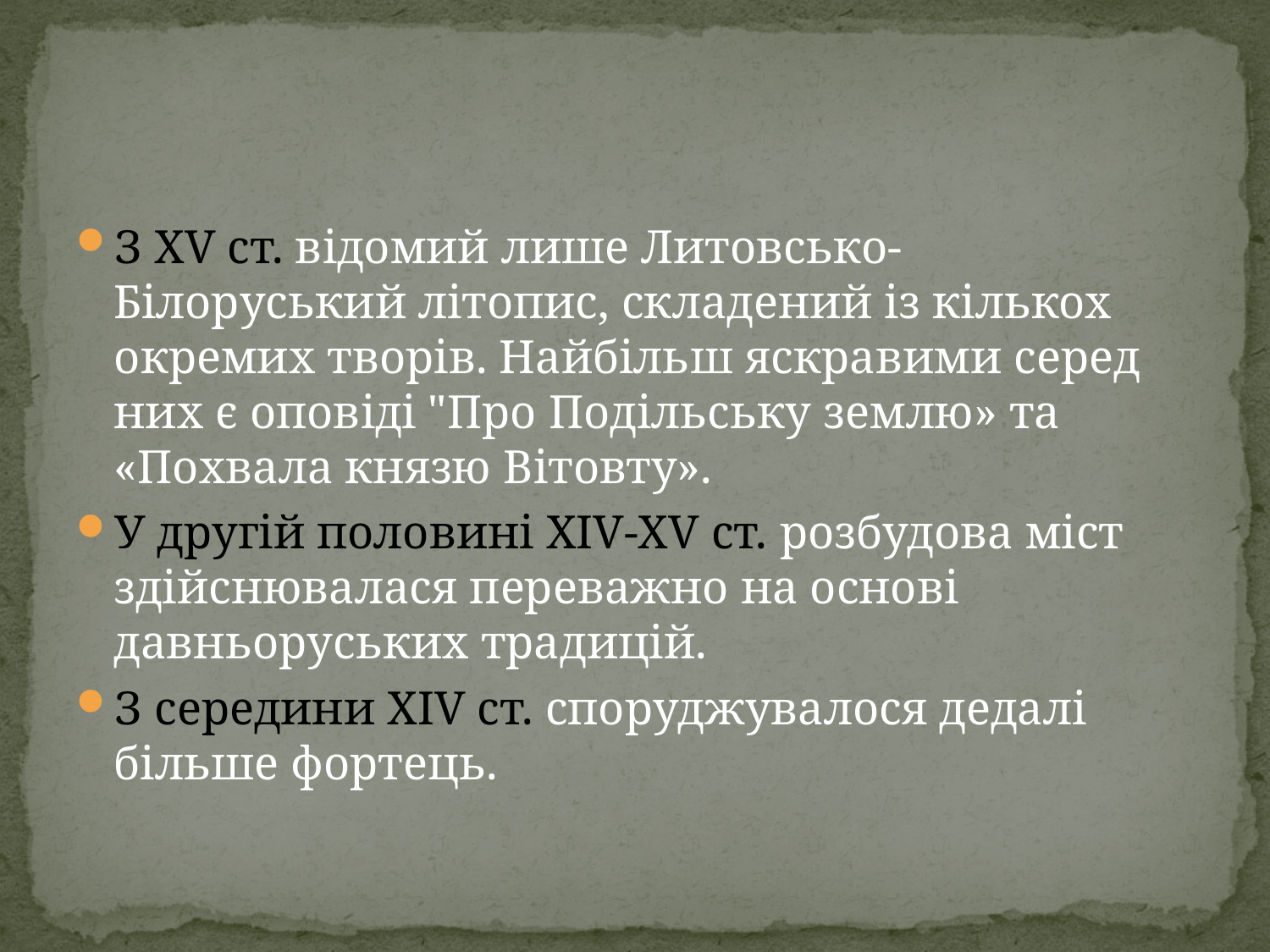

#
З XV ст. відомий лише Литовсько-Білоруський літопис, складений із кількох окремих творів. Найбільш яскравими серед них є оповіді "Про Подільську землю» та «Похвала князю Вітовту».
У другій половині ХІV-ХV ст. розбудова міст здійснювалася переважно на основі давньоруських традицій.
З середини XIV ст. споруджувалося дедалі більше фортець.